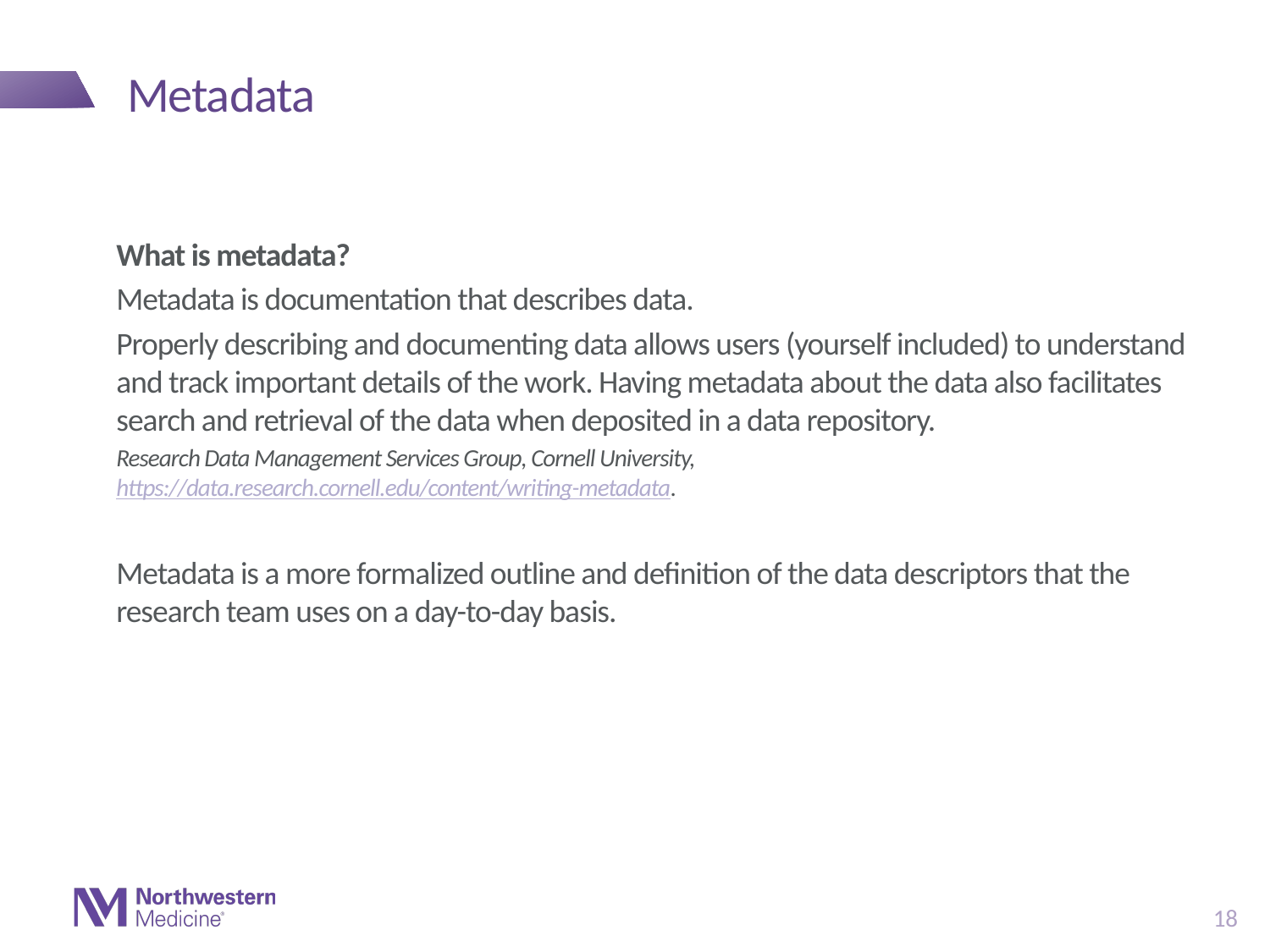

# Metadata
What is metadata?
Metadata is documentation that describes data.
Properly describing and documenting data allows users (yourself included) to understand and track important details of the work. Having metadata about the data also facilitates search and retrieval of the data when deposited in a data repository.
Research Data Management Services Group, Cornell University, https://data.research.cornell.edu/content/writing-metadata.

Metadata is a more formalized outline and definition of the data descriptors that the research team uses on a day-to-day basis.
18